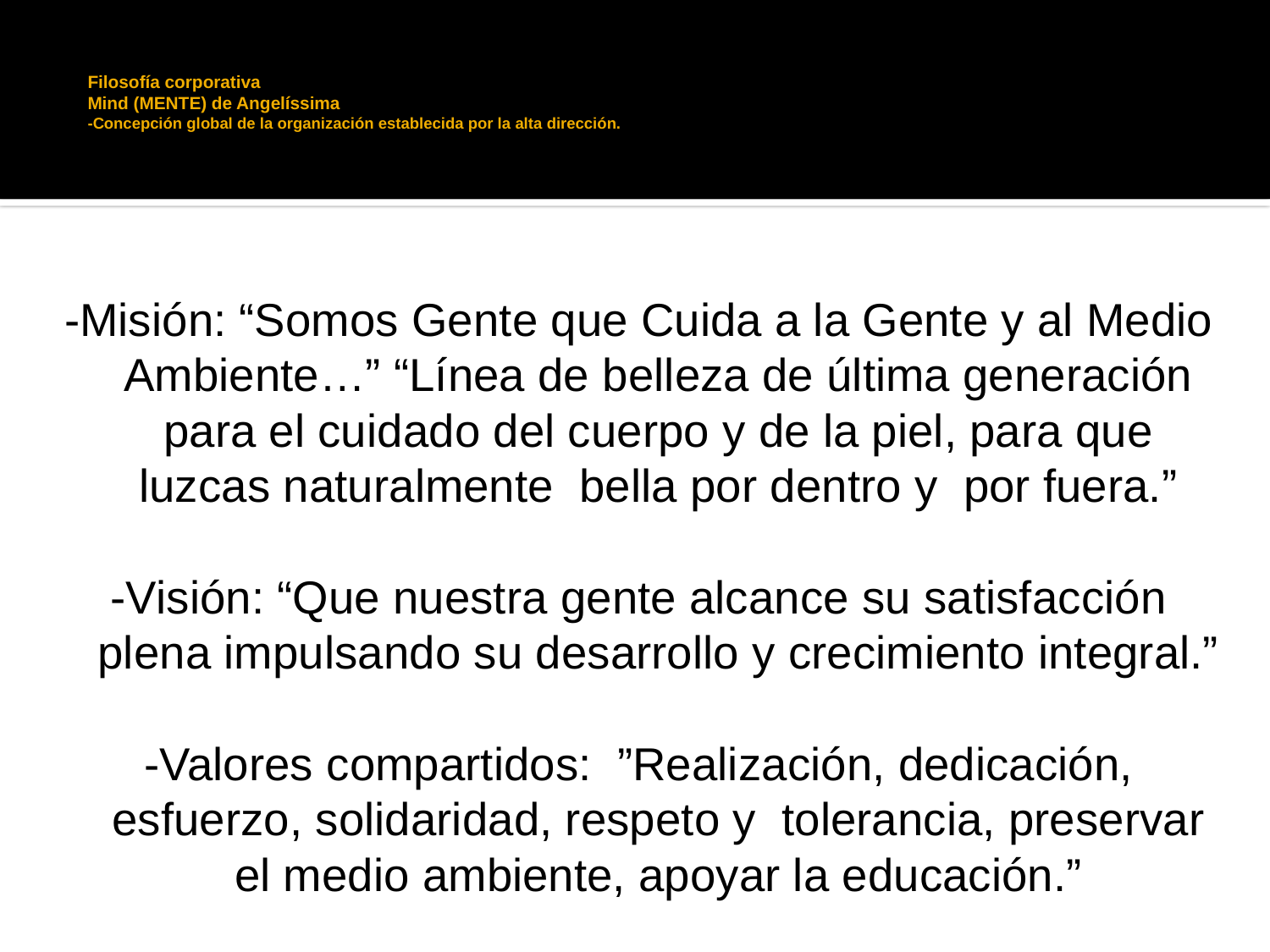

# Filosofía corporativa Mind (MENTE) de Angelíssima -Concepción global de la organización establecida por la alta dirección.

-Misión: “Somos Gente que Cuida a la Gente y al Medio Ambiente…” “Línea de belleza de última generación para el cuidado del cuerpo y de la piel, para que luzcas naturalmente  bella por dentro y  por fuera.”

-Visión: “Que nuestra gente alcance su satisfacción plena impulsando su desarrollo y crecimiento integral.”

-Valores compartidos:  ”Realización, dedicación, esfuerzo, solidaridad, respeto y  tolerancia, preservar el medio ambiente, apoyar la educación.”